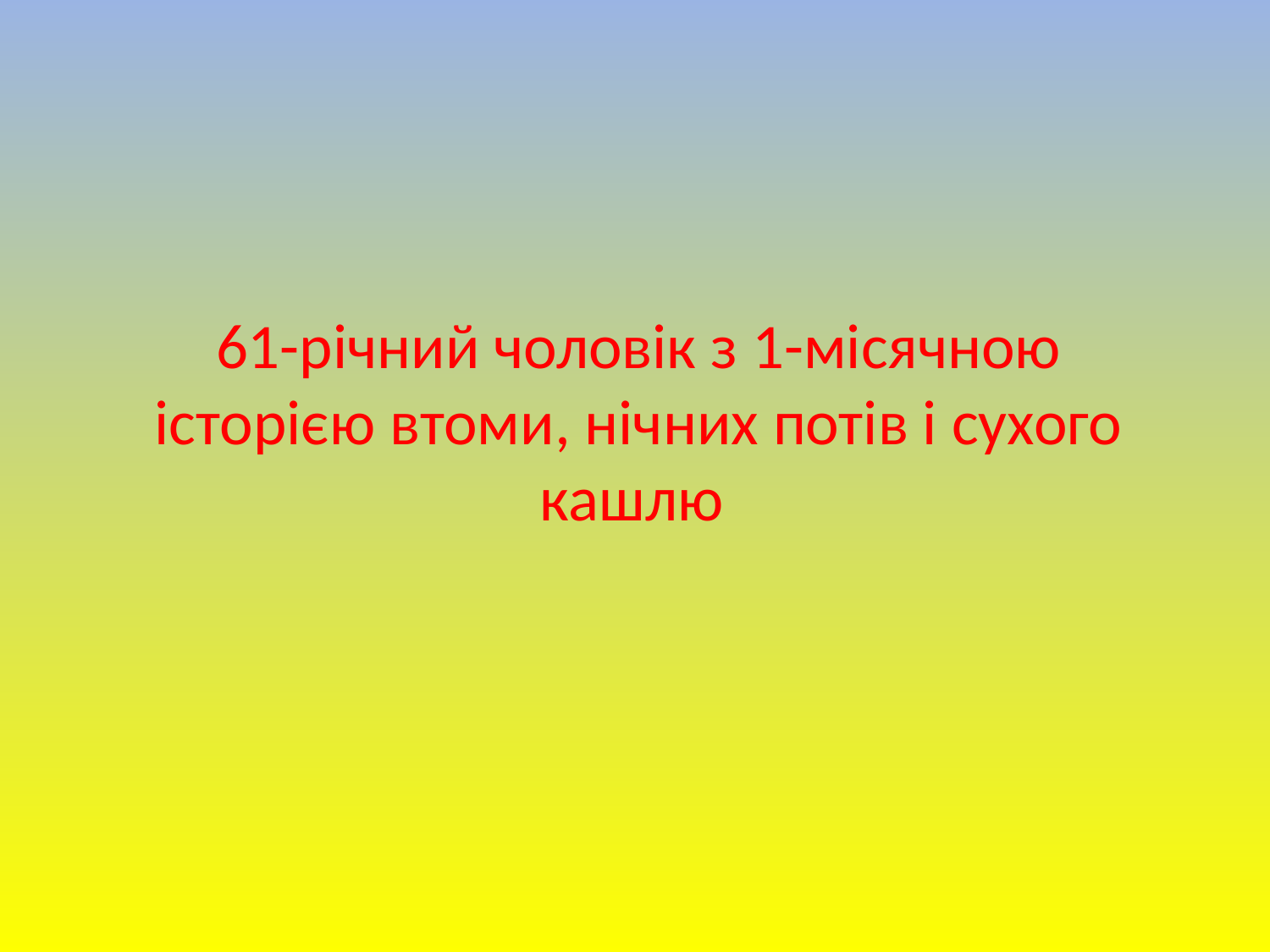

# 61-річний чоловік з 1-місячною історією втоми, нічних потів і сухого кашлю